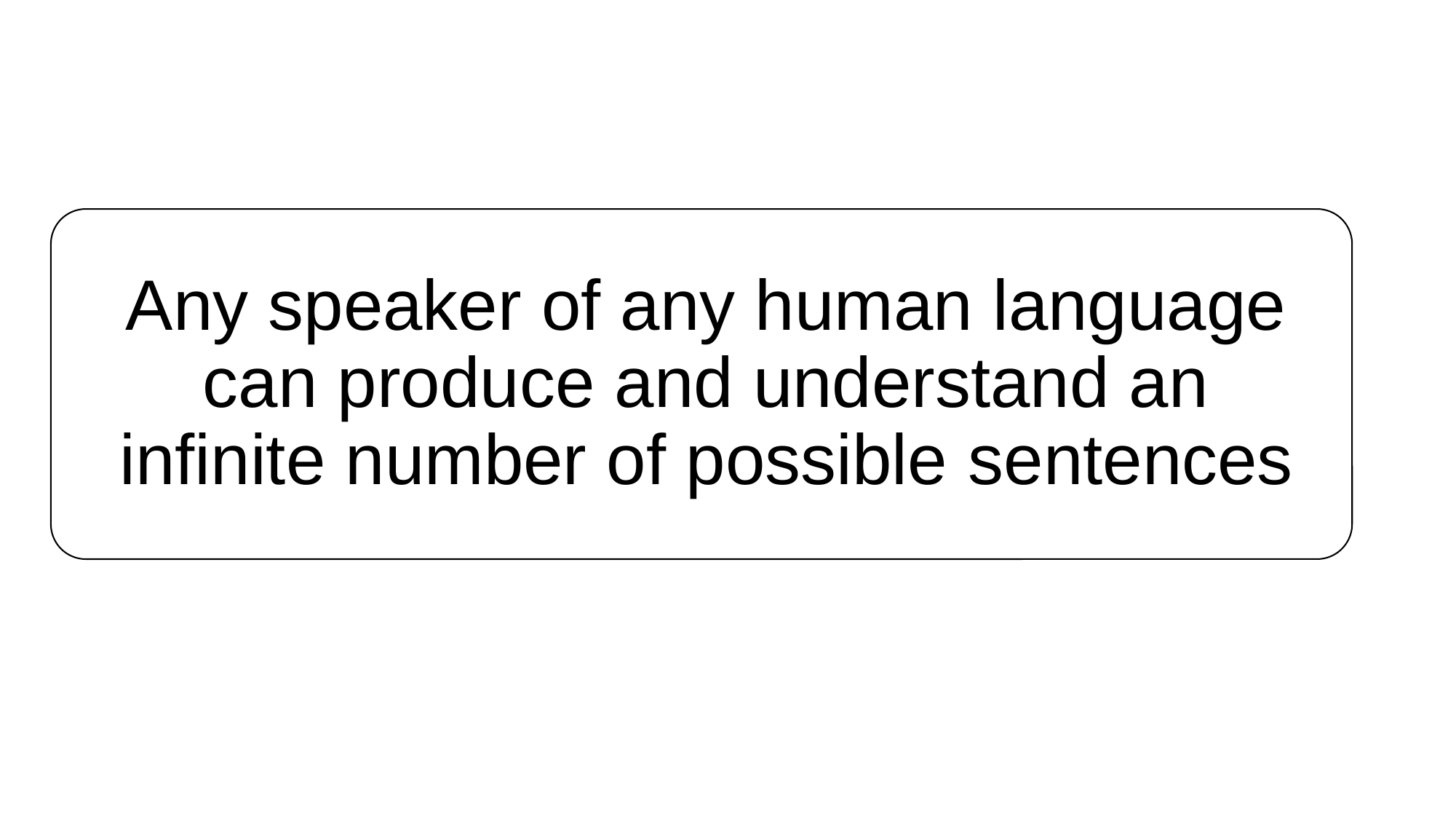

Any speaker of any human language can produce and understand an inﬁnite number of possible sentences